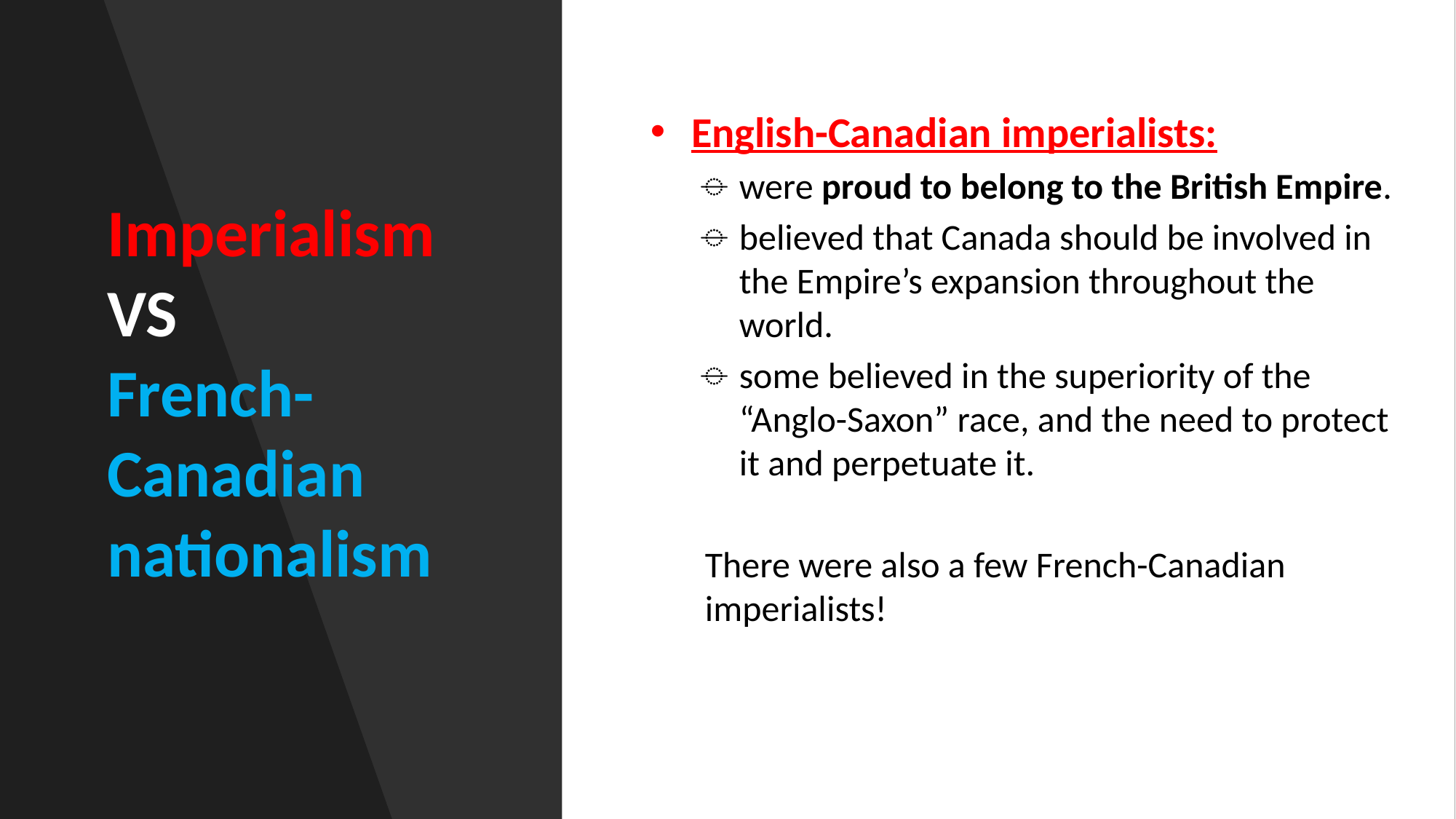

# Imperialism VS French- Canadian nationalism
English-Canadian imperialists:
were proud to belong to the British Empire.
believed that Canada should be involved in the Empire’s expansion throughout the world.
some believed in the superiority of the “Anglo-Saxon” race, and the need to protect it and perpetuate it.

There were also a few French-Canadian imperialists!